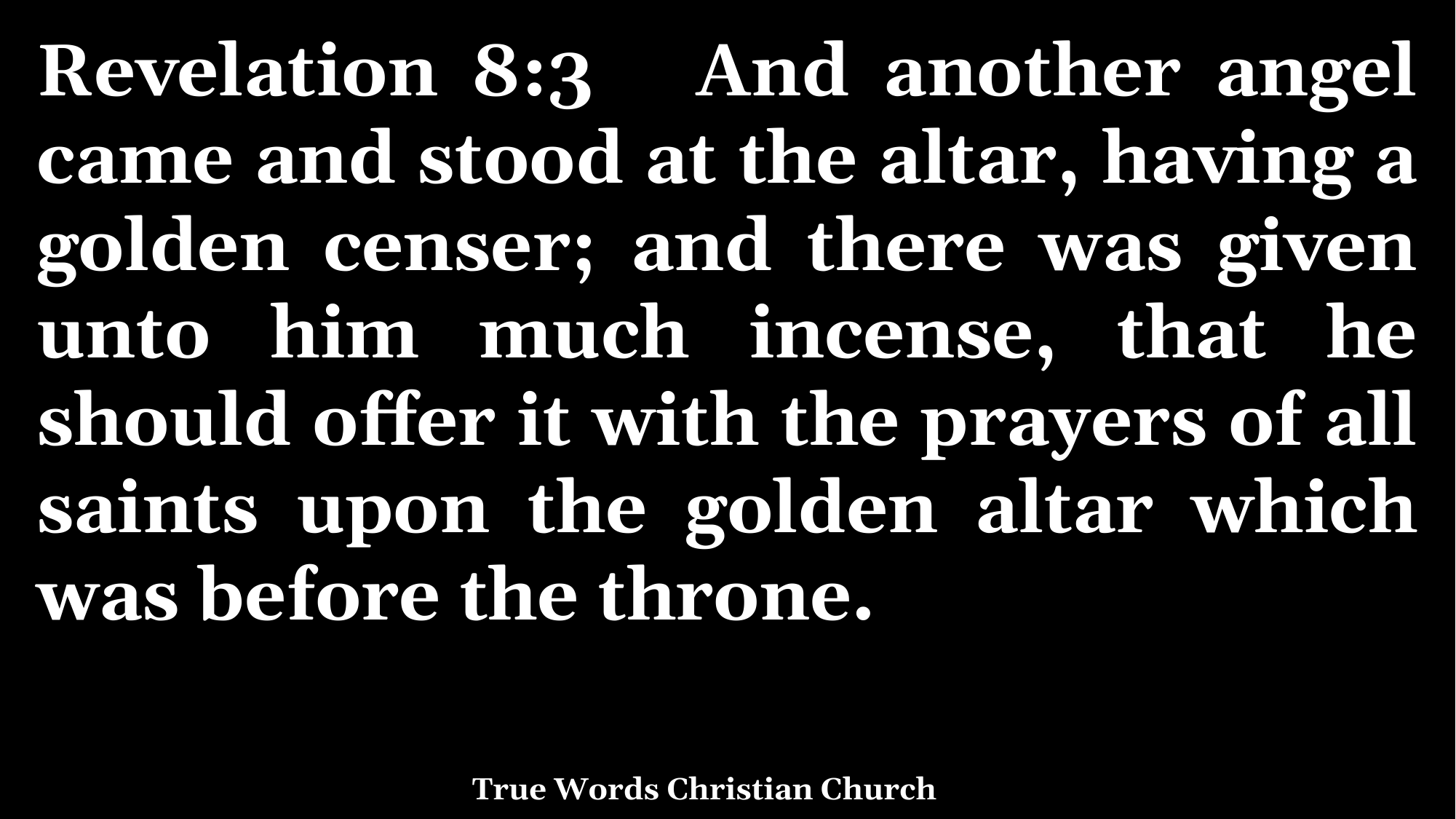

Revelation 8:3   And another angel came and stood at the altar, having a golden censer; and there was given unto him much incense, that he should offer it with the prayers of all saints upon the golden altar which was before the throne.
True Words Christian Church